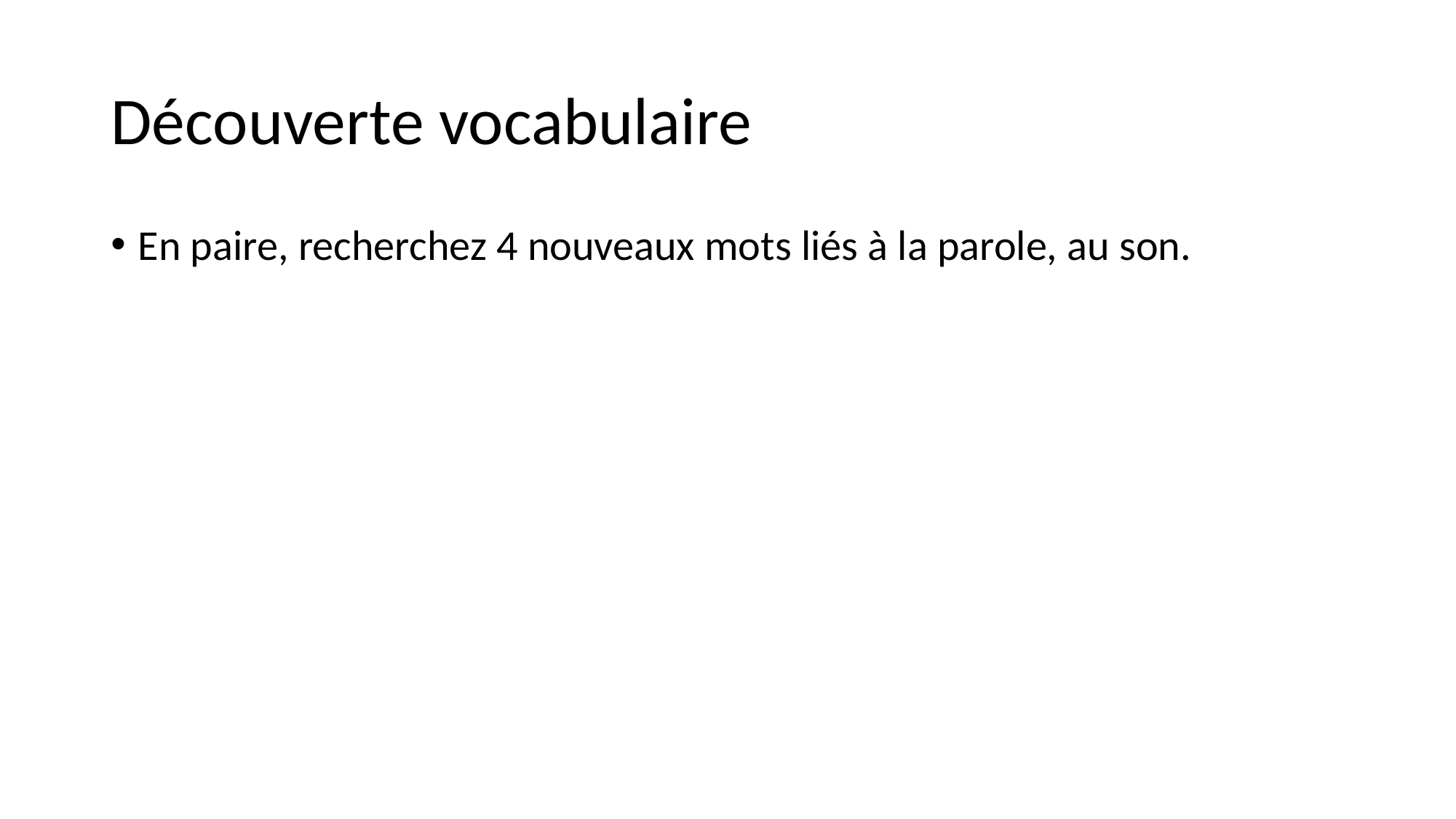

# Découverte vocabulaire
En paire, recherchez 4 nouveaux mots liés à la parole, au son.